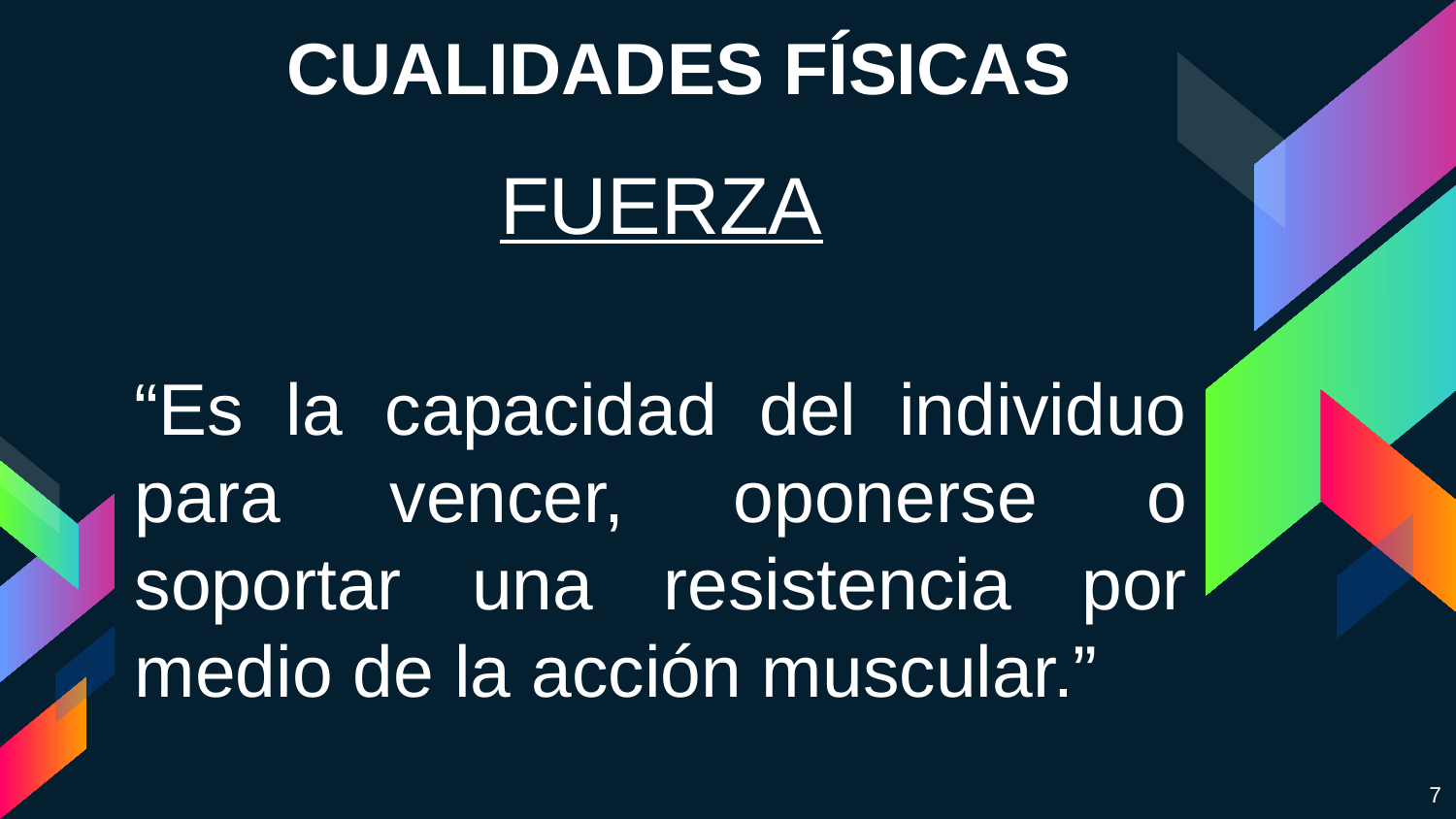

# CUALIDADES FÍSICAS
FUERZA

“Es la capacidad del individuo para vencer, oponerse o soportar una resistencia por medio de la acción muscular.”
7